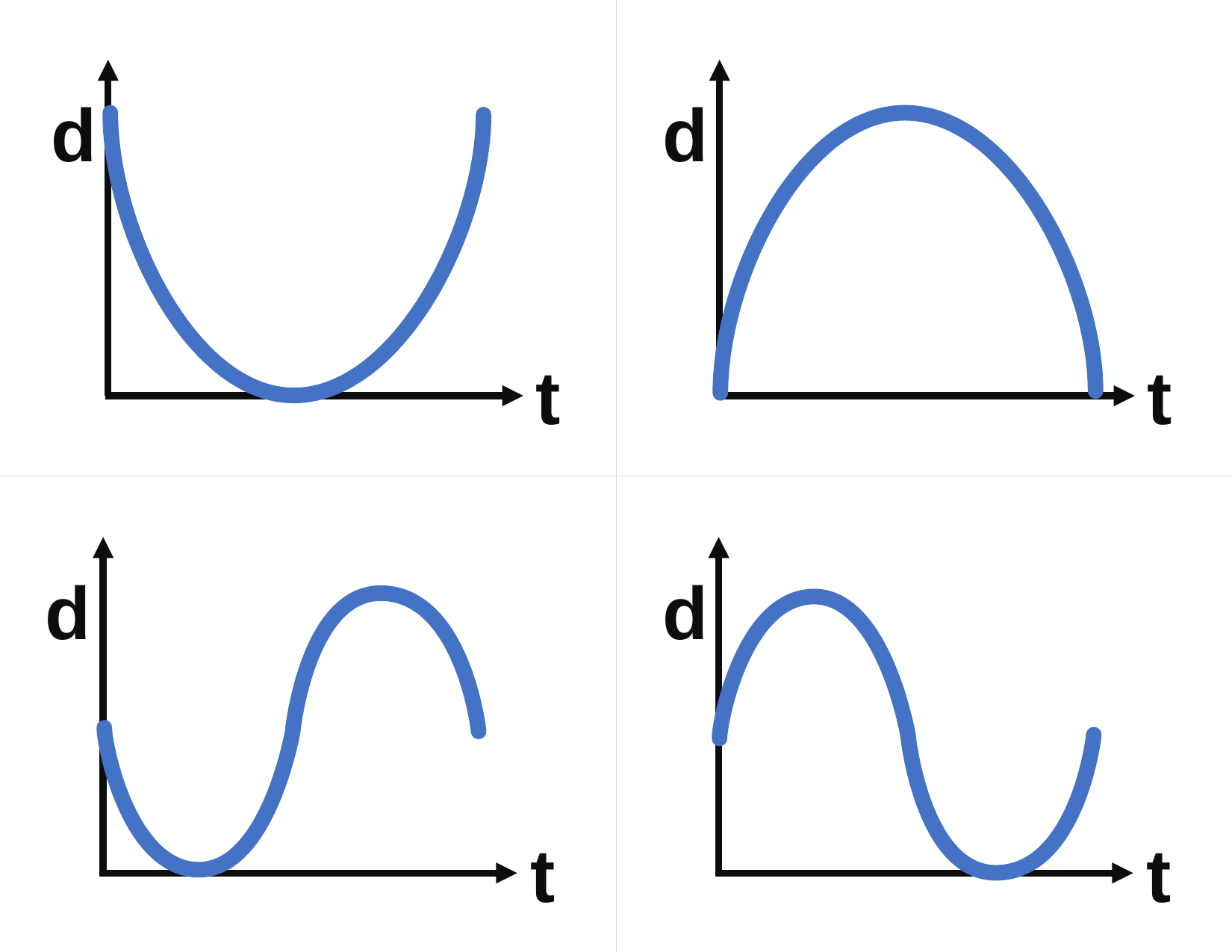

d
d

t
t
d
d

t
t